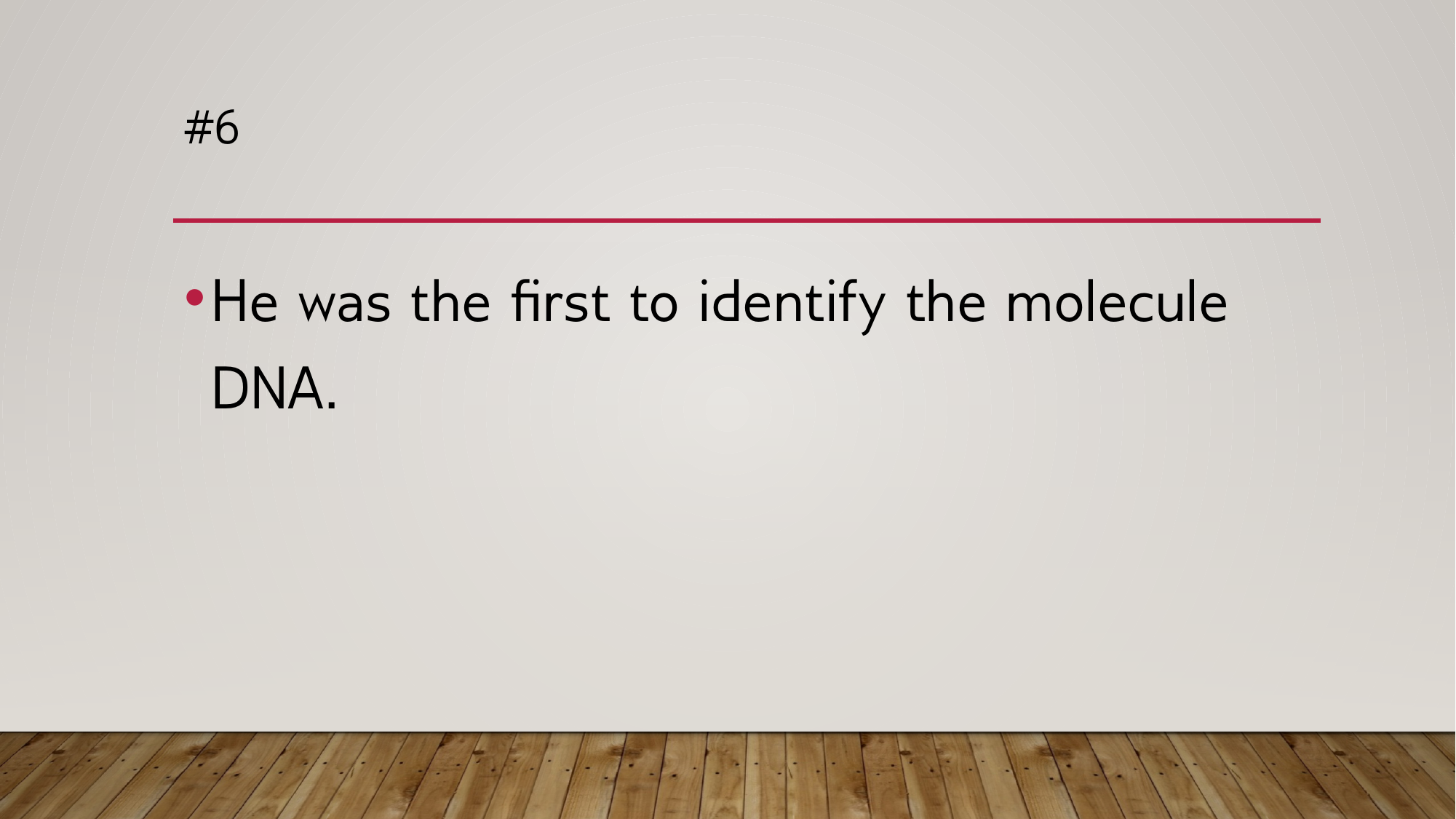

# #6
He was the first to identify the molecule DNA.